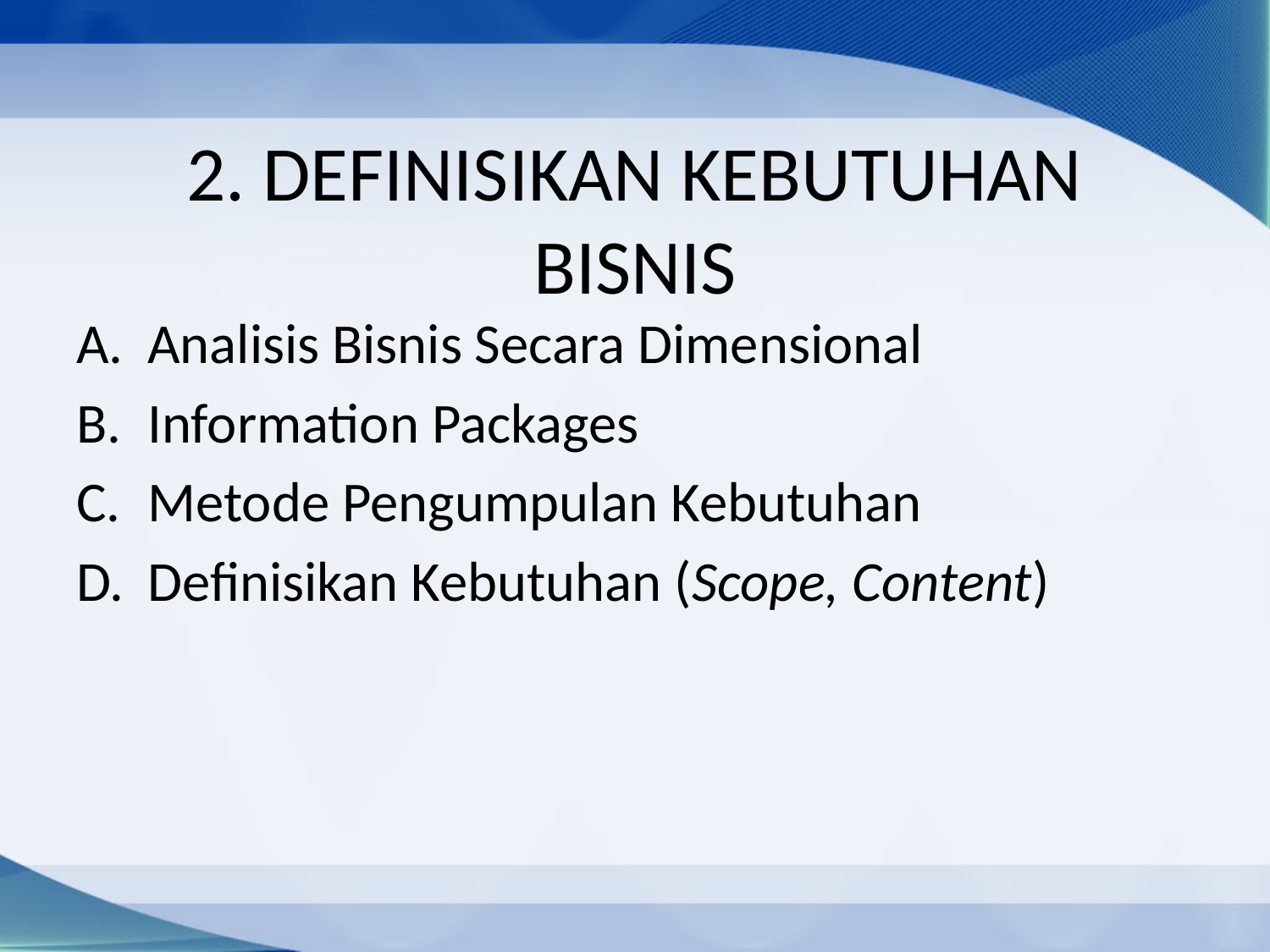

# 2. DEFINISIKAN KEBUTUHAN BISNIS

Analisis Bisnis Secara Dimensional
Information Packages
Metode Pengumpulan Kebutuhan
Definisikan Kebutuhan (Scope, Content)